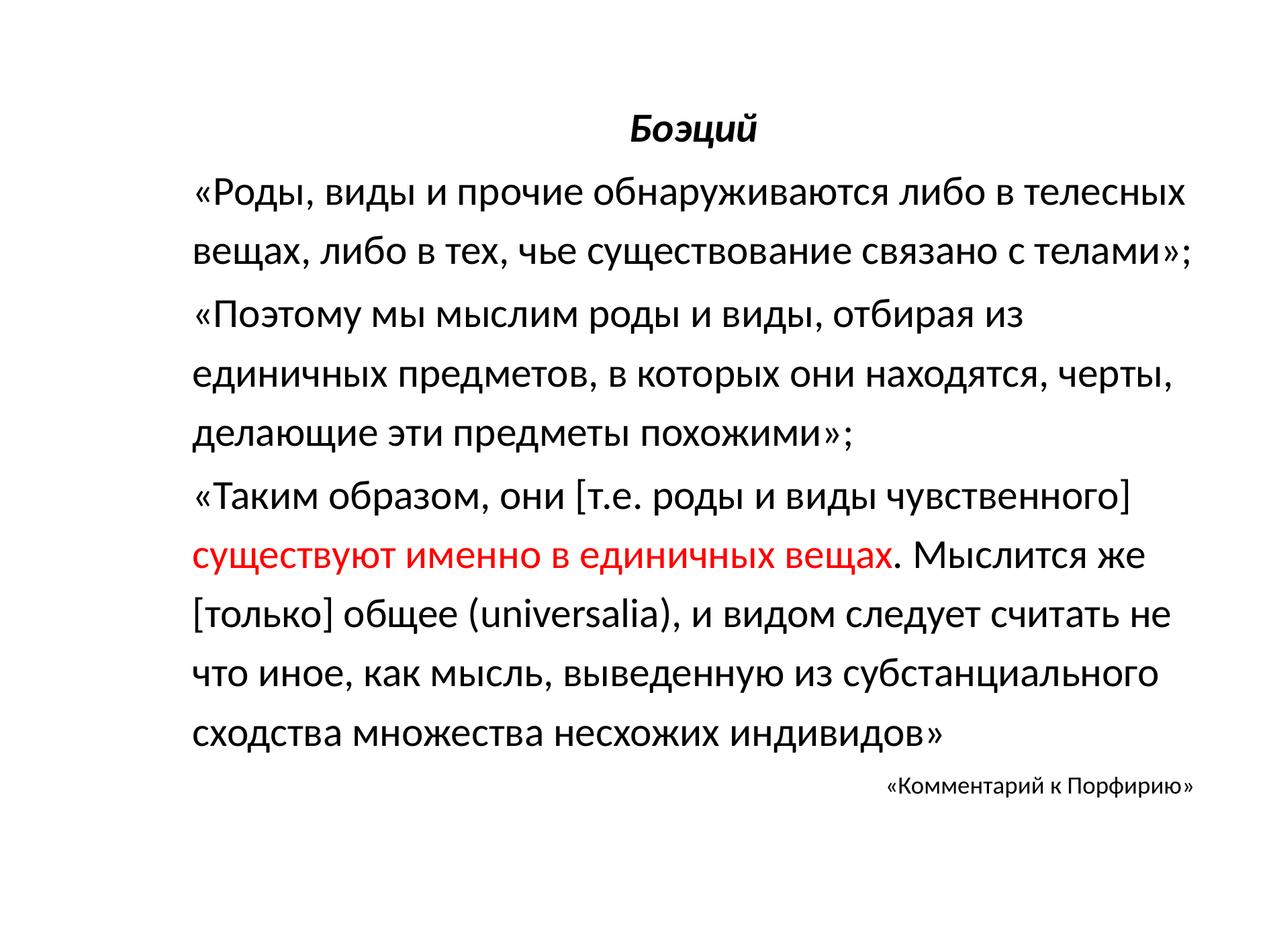

Боэций
«Роды, виды и прочие обнаруживаются либо в телесных вещах, либо в тех, чье существование связано с телами»;
«Поэтому мы мыслим роды и виды, отбирая из единичных предметов, в которых они находятся, черты, делающие эти предметы похожими»;
«Таким образом, они [т.е. роды и виды чувственного] существуют именно в единичных вещах. Мыслится же [только] общее (universalia), и видом следует считать не что иное, как мысль, выведенную из субстанциального сходства множества несхожих индивидов»
«Комментарий к Порфирию»